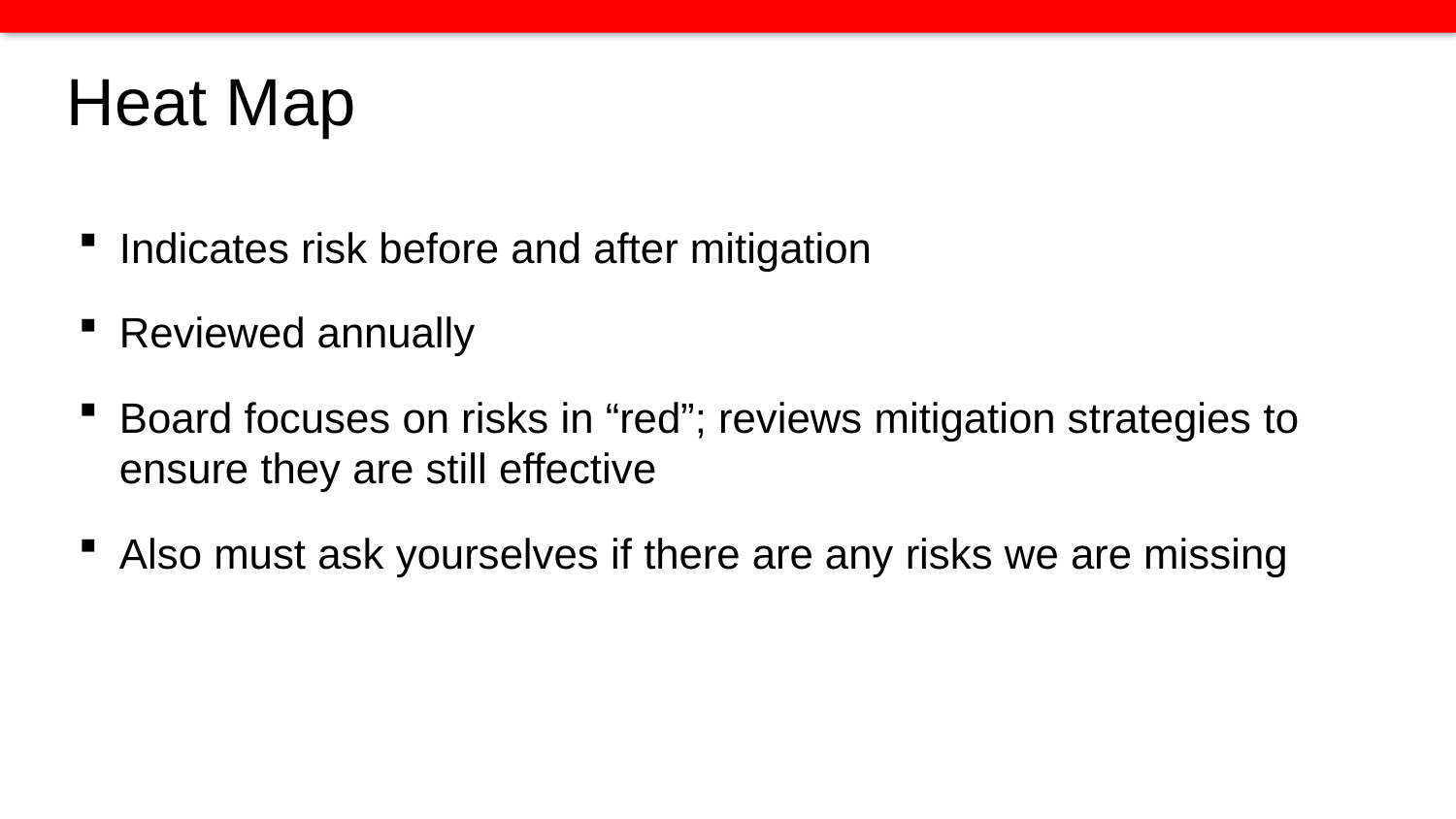

# Heat Map

Indicates risk before and after mitigation

Reviewed annually

Board focuses on risks in “red”; reviews mitigation strategies to ensure they are still effective

Also must ask yourselves if there are any risks we are missing